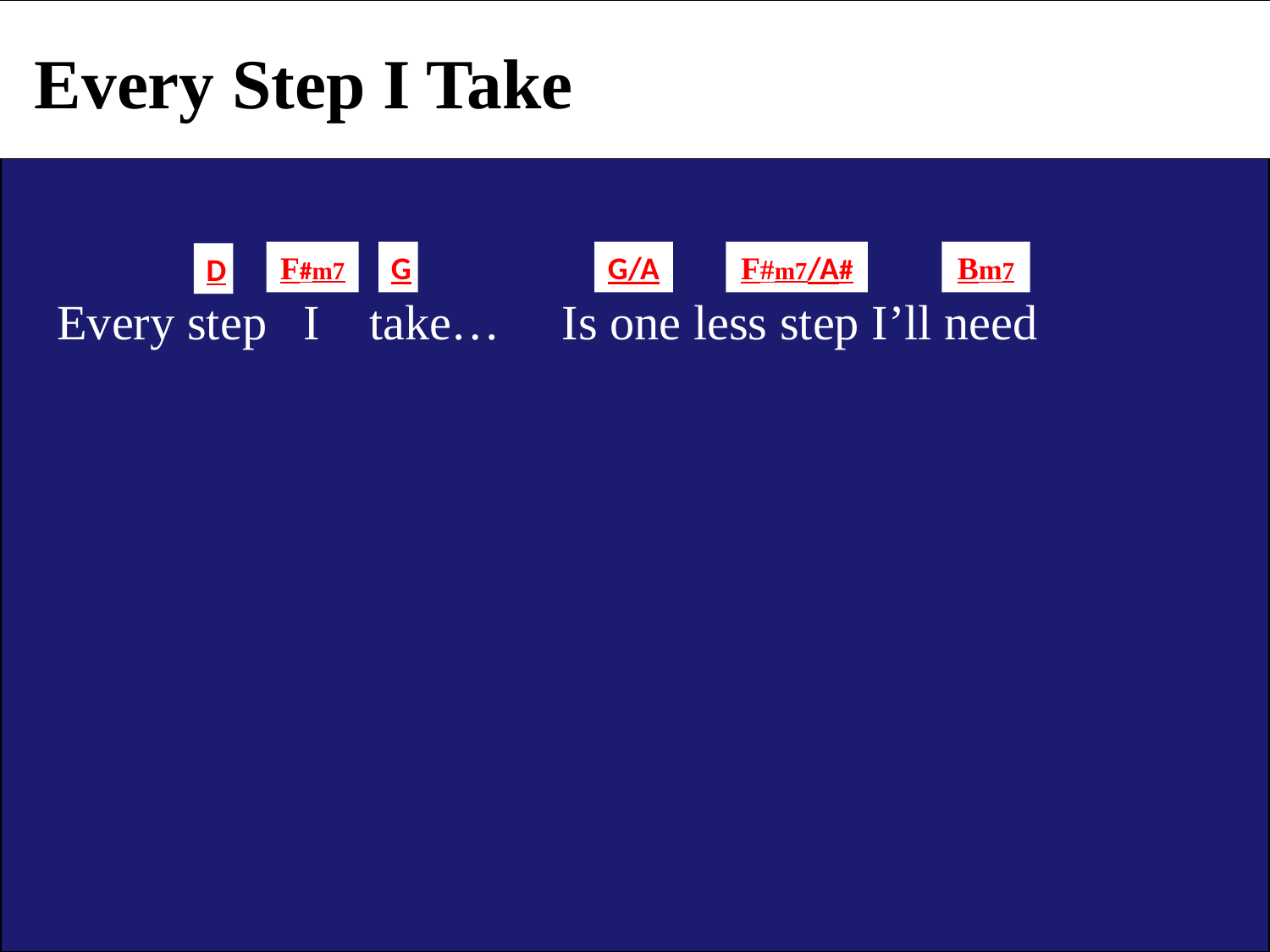

Every Step I Take

F#m7
G
G/A
F#m7/A#
Bm7
D
    Every step   I    take…     Is one less step I’ll need